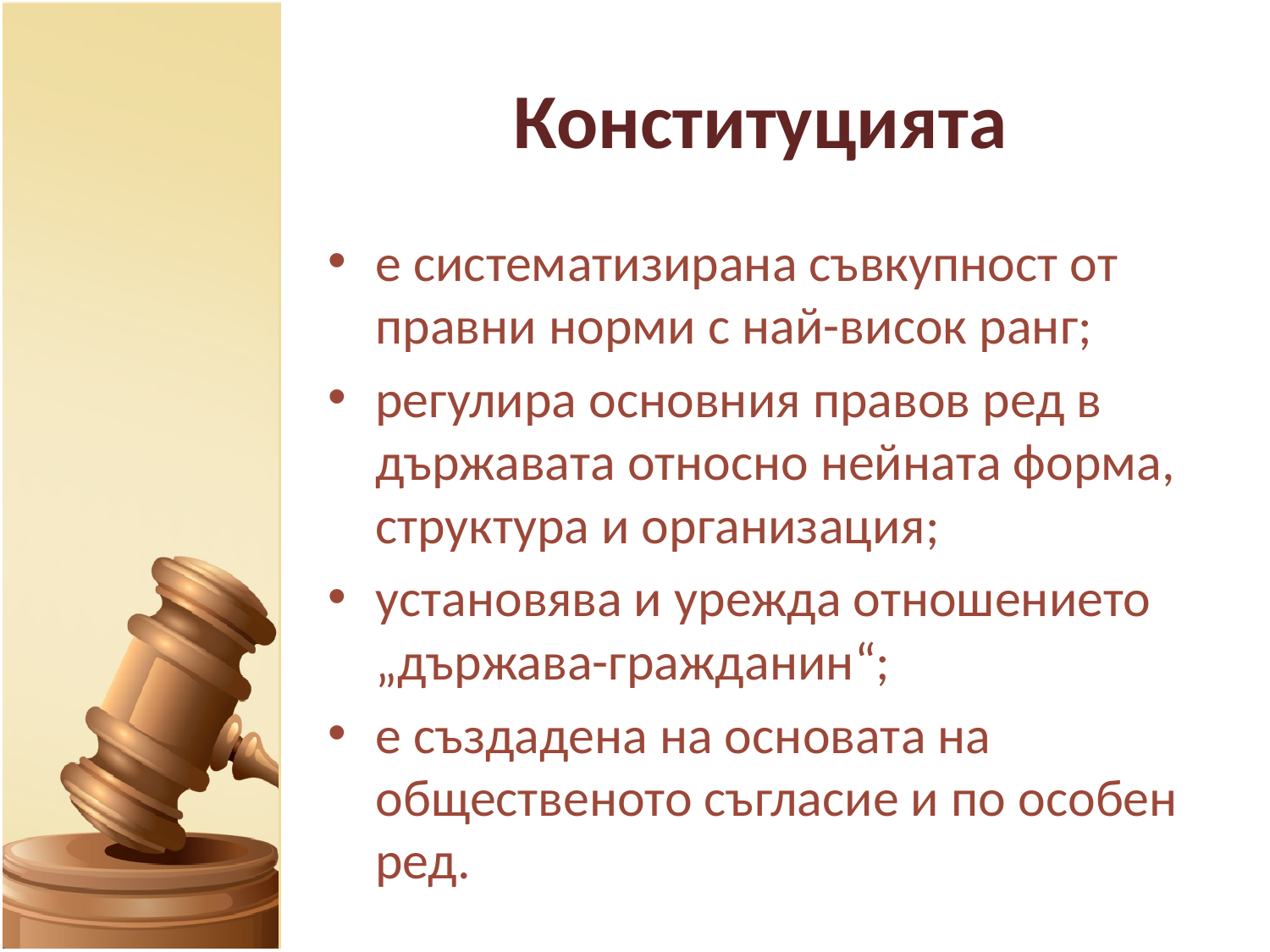

# Конституцията
е систематизирана съвкупност от правни норми с най-висок ранг;
регулира основния правов ред в държавата относно нейната форма, структура и организация;
установява и урежда отношението „държава-гражданин“;
е създадена на основата на общественото съгласие и по особен ред.